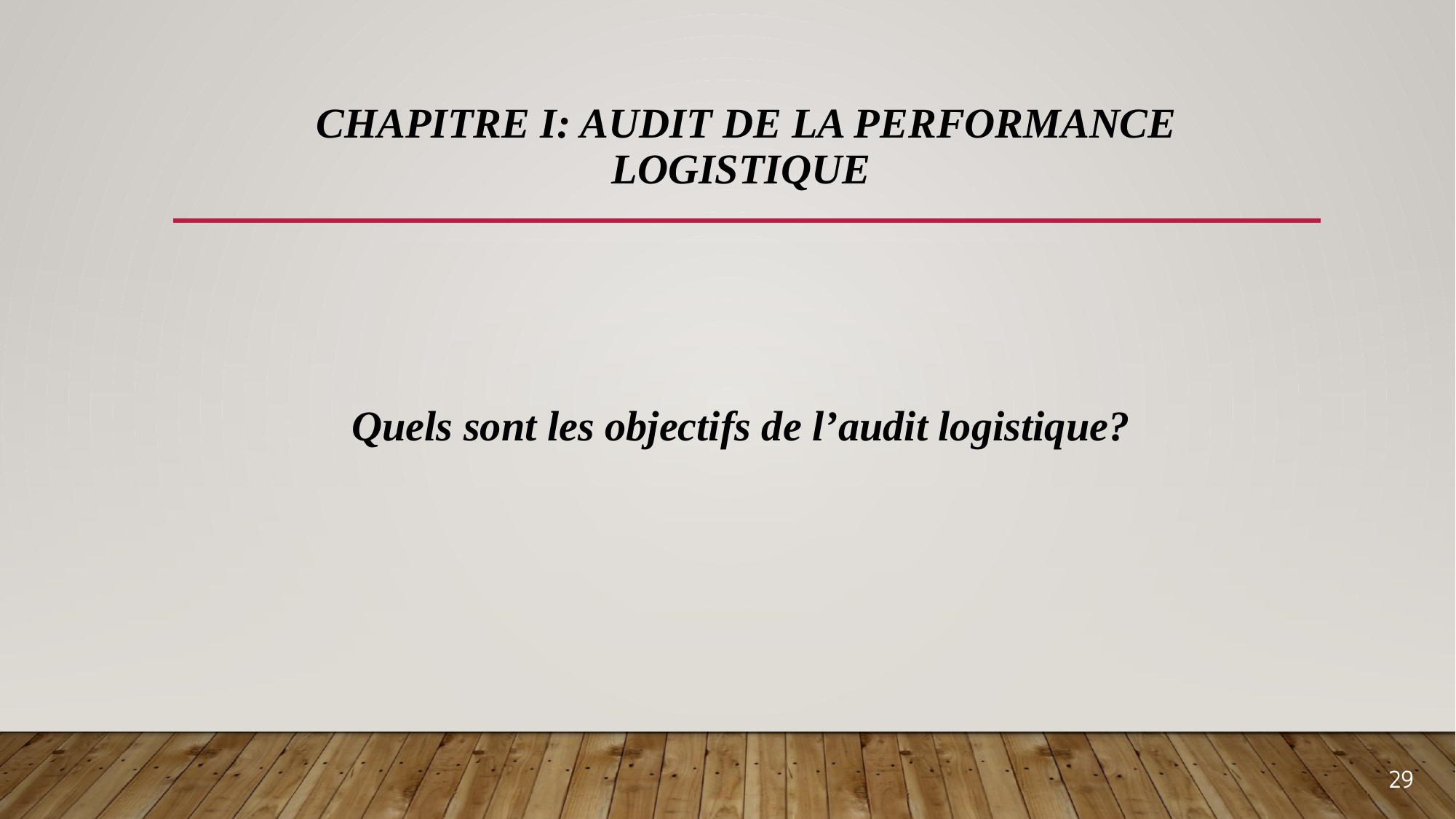

# Chapitre I: Audit de la performance logistique

Quels sont les objectifs de l’audit logistique?
29